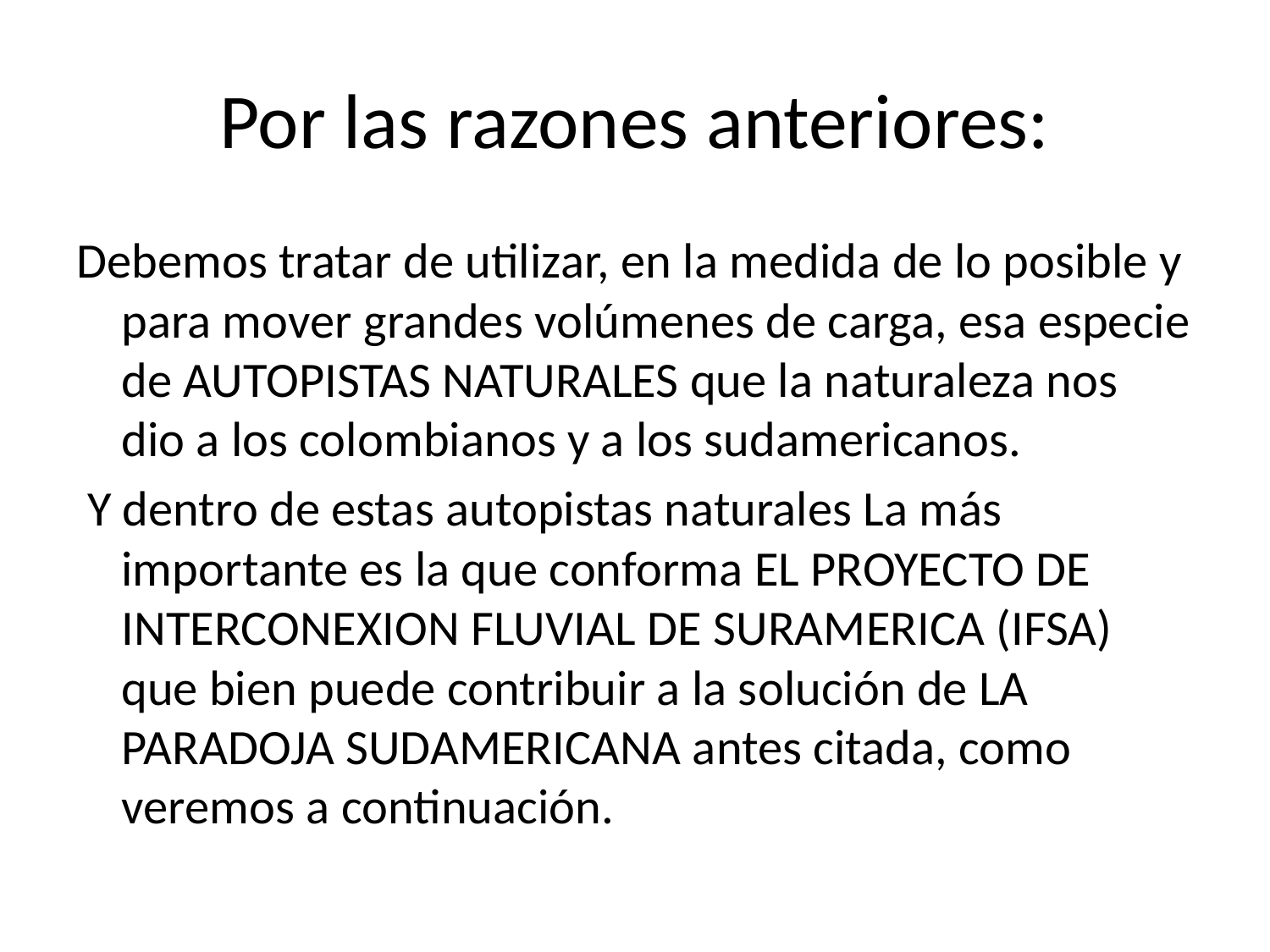

# Por las razones anteriores:
Debemos tratar de utilizar, en la medida de lo posible y para mover grandes volúmenes de carga, esa especie de AUTOPISTAS NATURALES que la naturaleza nos dio a los colombianos y a los sudamericanos.
 Y dentro de estas autopistas naturales La más importante es la que conforma EL PROYECTO DE INTERCONEXION FLUVIAL DE SURAMERICA (IFSA) que bien puede contribuir a la solución de LA PARADOJA SUDAMERICANA antes citada, como veremos a continuación.